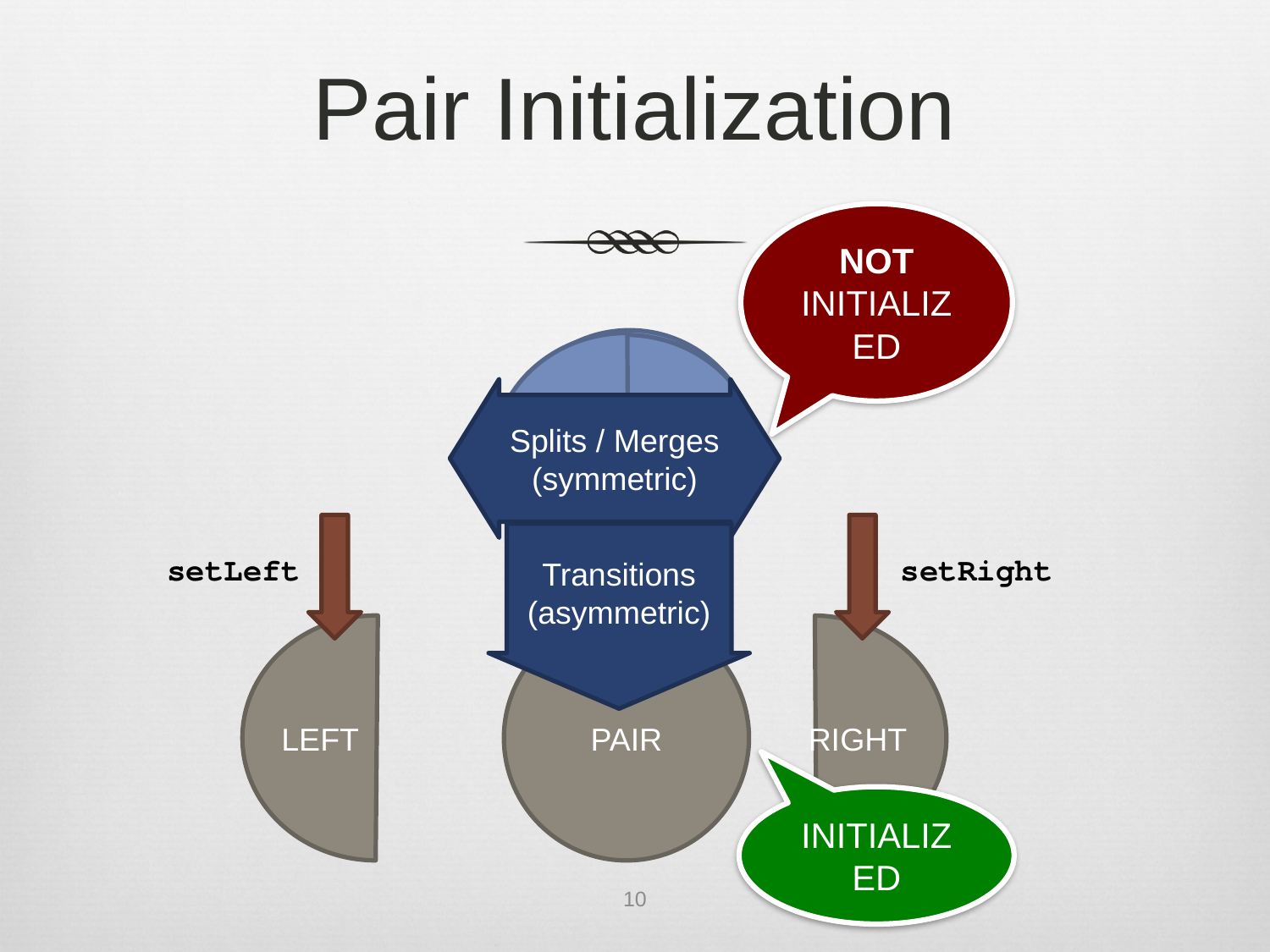

# Pair Initialization
Not
initialized
Empty
Pair
Empty
Left
Empty
Right
Splits / Merges
(symmetric)

setLeft

setRight
Transitions
(asymmetric)
Left
Pair
Right

initialized
10